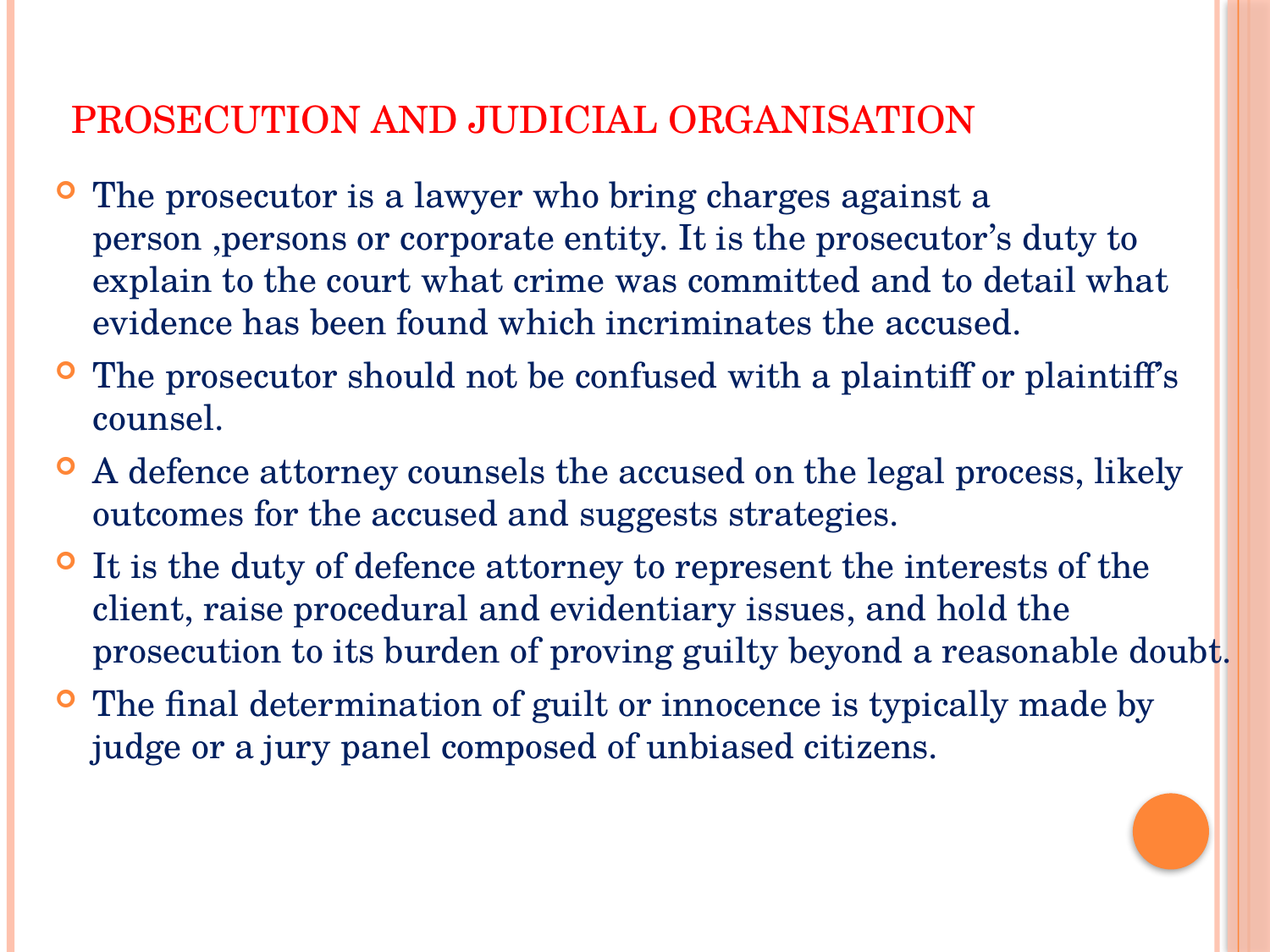

# Prosecution and judicial organisation
The prosecutor is a lawyer who bring charges against a person ,persons or corporate entity. It is the prosecutor’s duty to explain to the court what crime was committed and to detail what evidence has been found which incriminates the accused.
The prosecutor should not be confused with a plaintiff or plaintiff’s counsel.
A defence attorney counsels the accused on the legal process, likely outcomes for the accused and suggests strategies.
It is the duty of defence attorney to represent the interests of the client, raise procedural and evidentiary issues, and hold the prosecution to its burden of proving guilty beyond a reasonable doubt.
The final determination of guilt or innocence is typically made by judge or a jury panel composed of unbiased citizens.